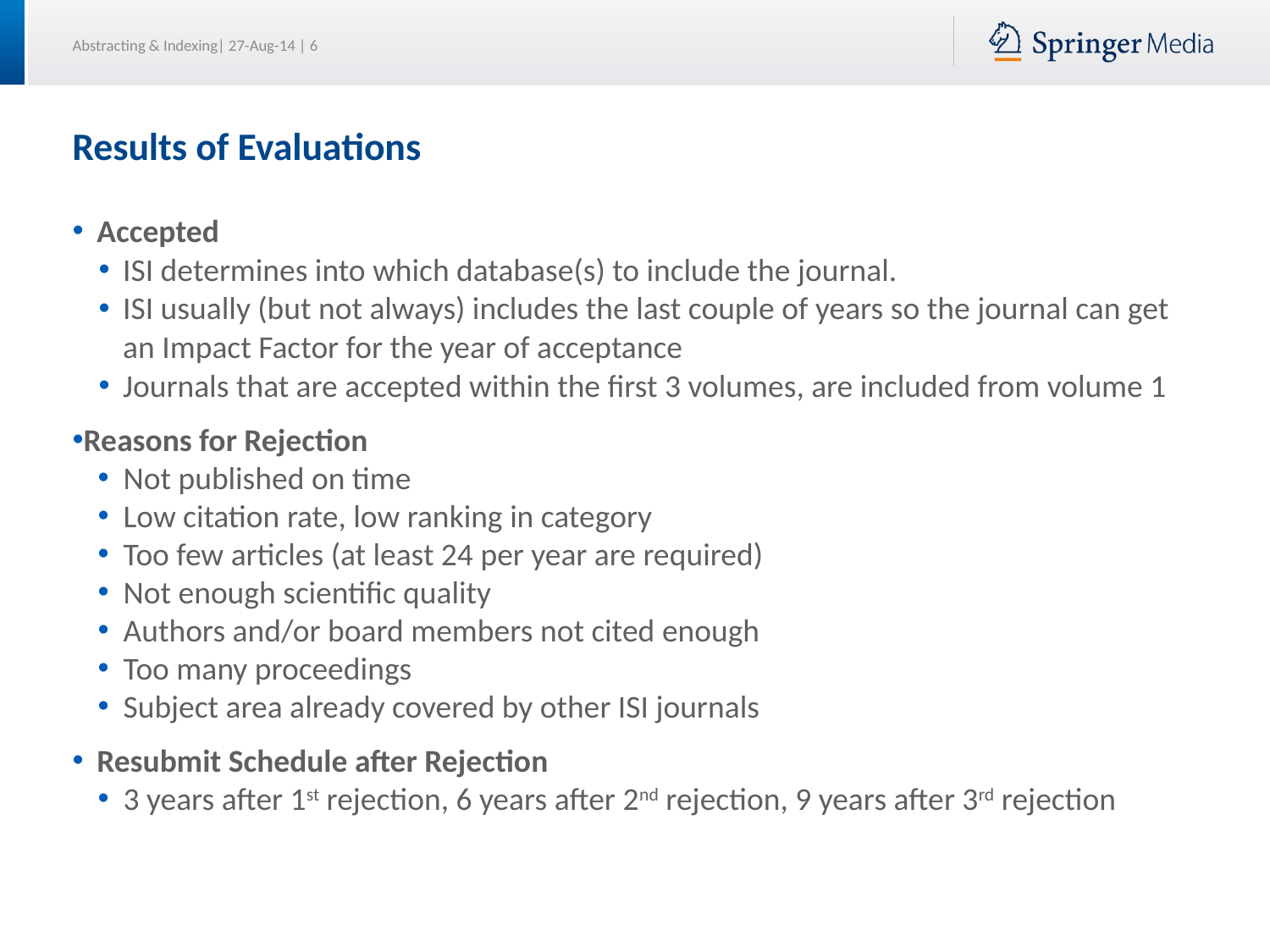

# Results of Evaluations
Accepted
ISI determines into which database(s) to include the journal.
ISI usually (but not always) includes the last couple of years so the journal can get an Impact Factor for the year of acceptance
Journals that are accepted within the first 3 volumes, are included from volume 1
Reasons for Rejection
Not published on time
Low citation rate, low ranking in category
Too few articles (at least 24 per year are required)
Not enough scientific quality
Authors and/or board members not cited enough
Too many proceedings
Subject area already covered by other ISI journals
Resubmit Schedule after Rejection
3 years after 1st rejection, 6 years after 2nd rejection, 9 years after 3rd rejection